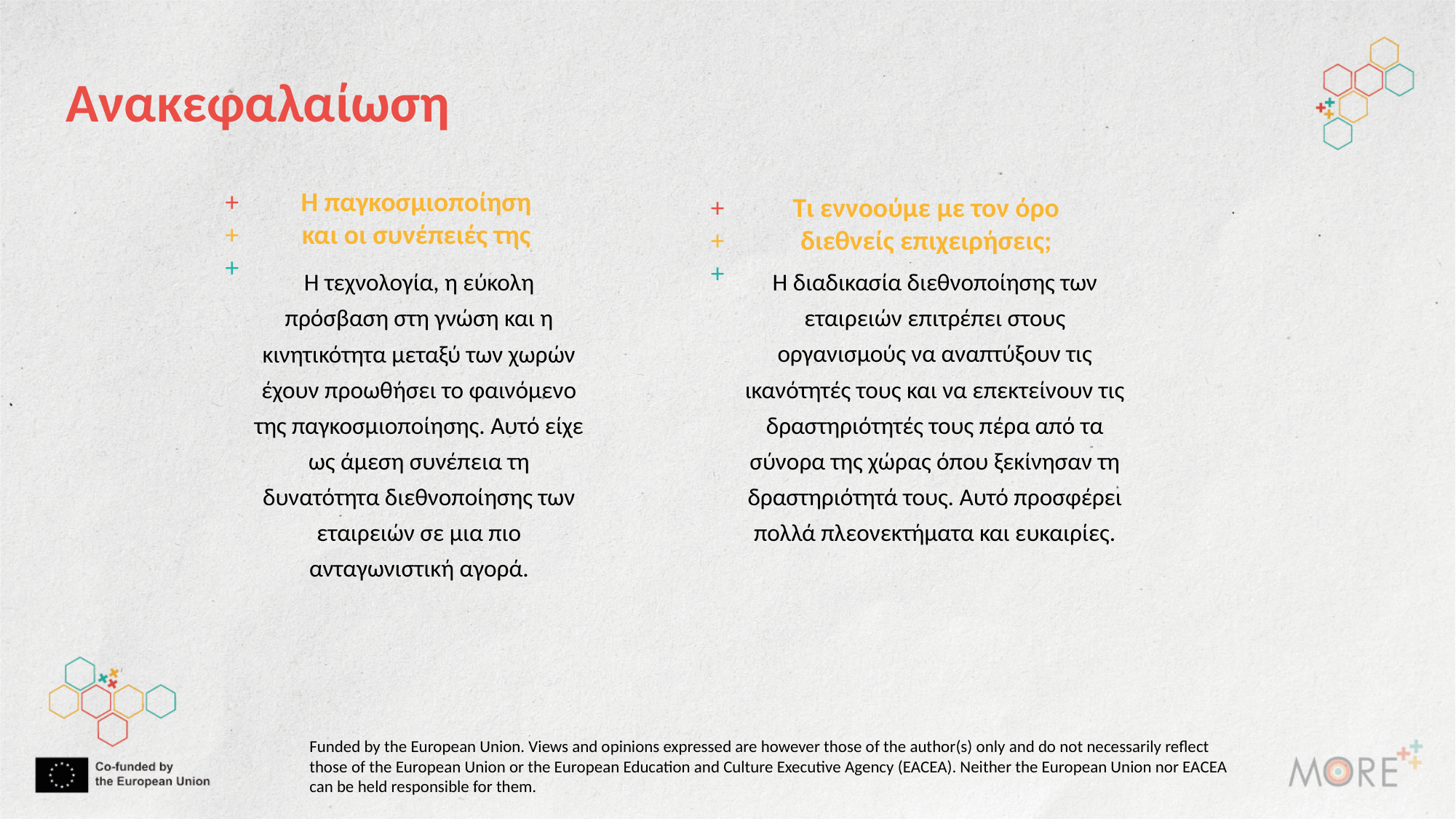

Ανακεφαλαίωση

+++
Η παγκοσμιοποίηση και οι συνέπειές της
+++
Τι εννοούμε με τον όρο διεθνείς επιχειρήσεις;

Η διαδικασία διεθνοποίησης των εταιρειών επιτρέπει στους οργανισμούς να αναπτύξουν τις ικανότητές τους και να επεκτείνουν τις δραστηριότητές τους πέρα από τα σύνορα της χώρας όπου ξεκίνησαν τη δραστηριότητά τους. Αυτό προσφέρει πολλά πλεονεκτήματα και ευκαιρίες.
Η τεχνολογία, η εύκολη πρόσβαση στη γνώση και η κινητικότητα μεταξύ των χωρών έχουν προωθήσει το φαινόμενο της παγκοσμιοποίησης. Αυτό είχε ως άμεση συνέπεια τη δυνατότητα διεθνοποίησης των εταιρειών σε μια πιο ανταγωνιστική αγορά.
Funded by the European Union. Views and opinions expressed are however those of the author(s) only and do not necessarily reflect those of the European Union or the European Education and Culture Executive Agency (EACEA). Neither the European Union nor EACEA can be held responsible for them.